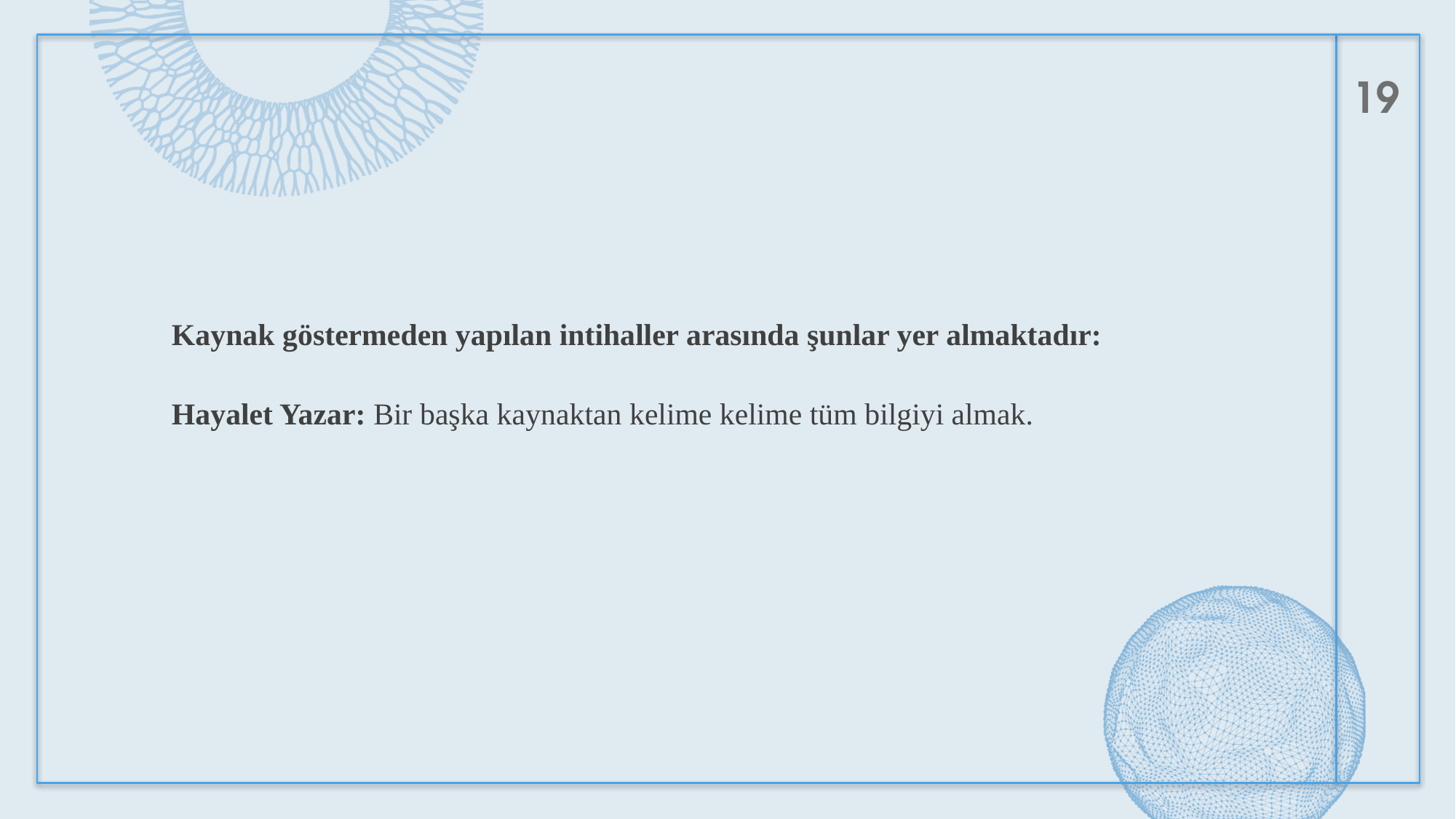

19

Kaynak göstermeden yapılan intihaller arasında şunlar yer almaktadır:
Hayalet Yazar: Bir başka kaynaktan kelime kelime tüm bilgiyi almak.